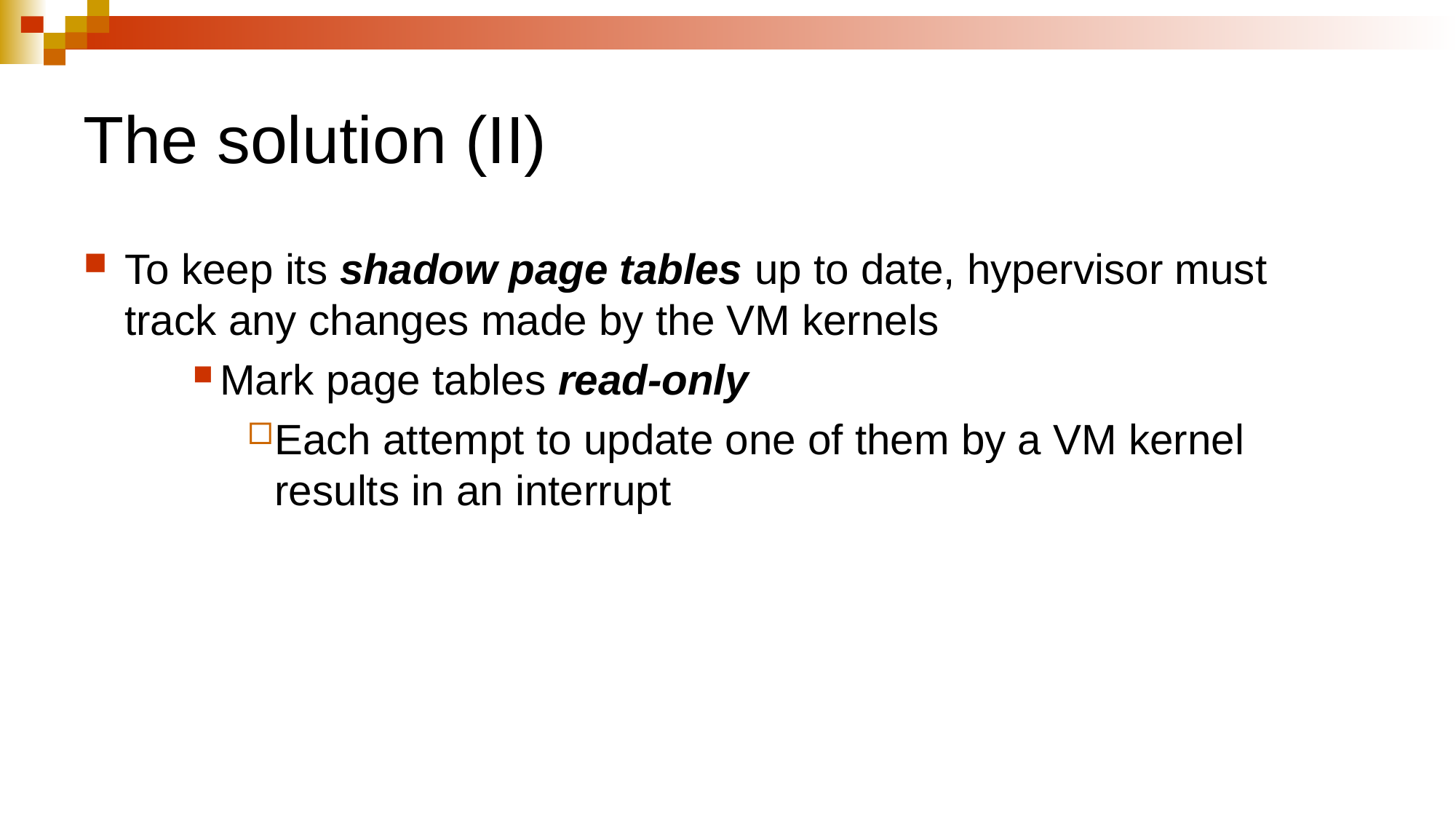

# The solution (II)
To keep its shadow page tables up to date, hypervisor must track any changes made by the VM kernels
Mark page tables read-only
Each attempt to update one of them by a VM kernel results in an interrupt